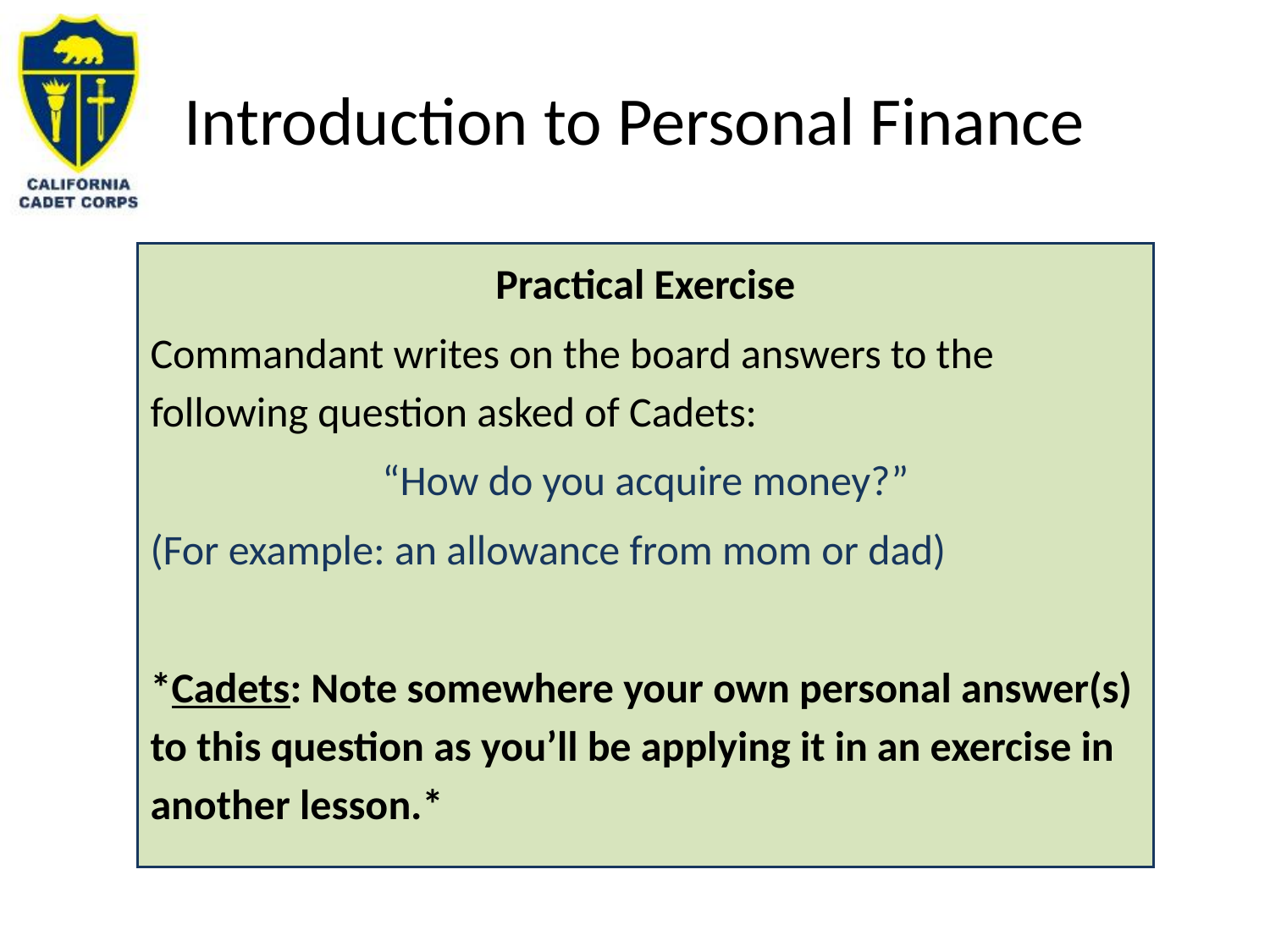

# Introduction to Personal Finance
Practical Exercise
Commandant writes on the board answers to the following question asked of Cadets:
“How do you acquire money?”
(For example: an allowance from mom or dad)

*Cadets: Note somewhere your own personal answer(s) to this question as you’ll be applying it in an exercise in another lesson.*